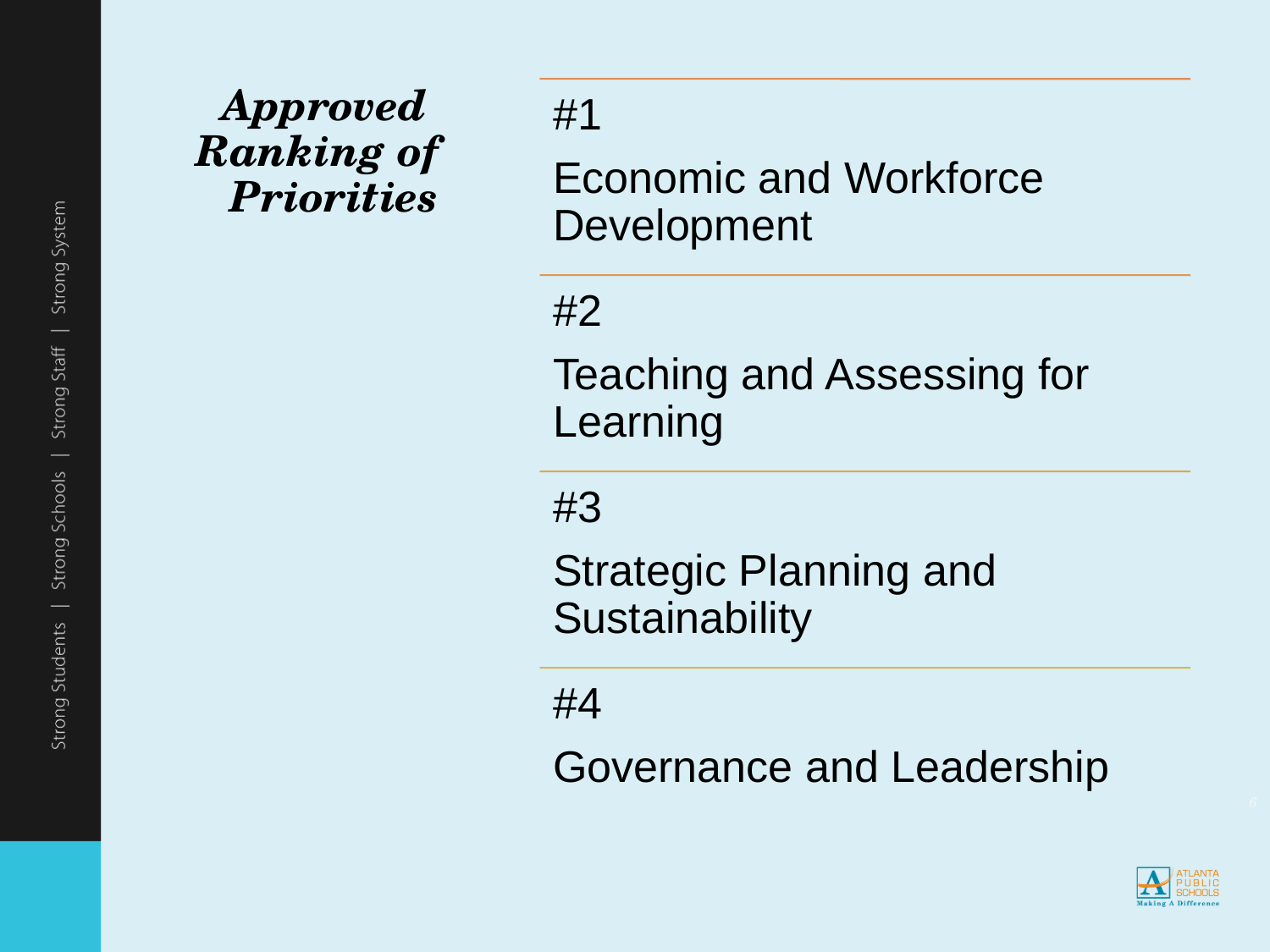

# Approved Ranking of Priorities
#1
Economic and Workforce Development
#2
Teaching and Assessing for Learning
#3
Strategic Planning and Sustainability
#4
Governance and Leadership
6